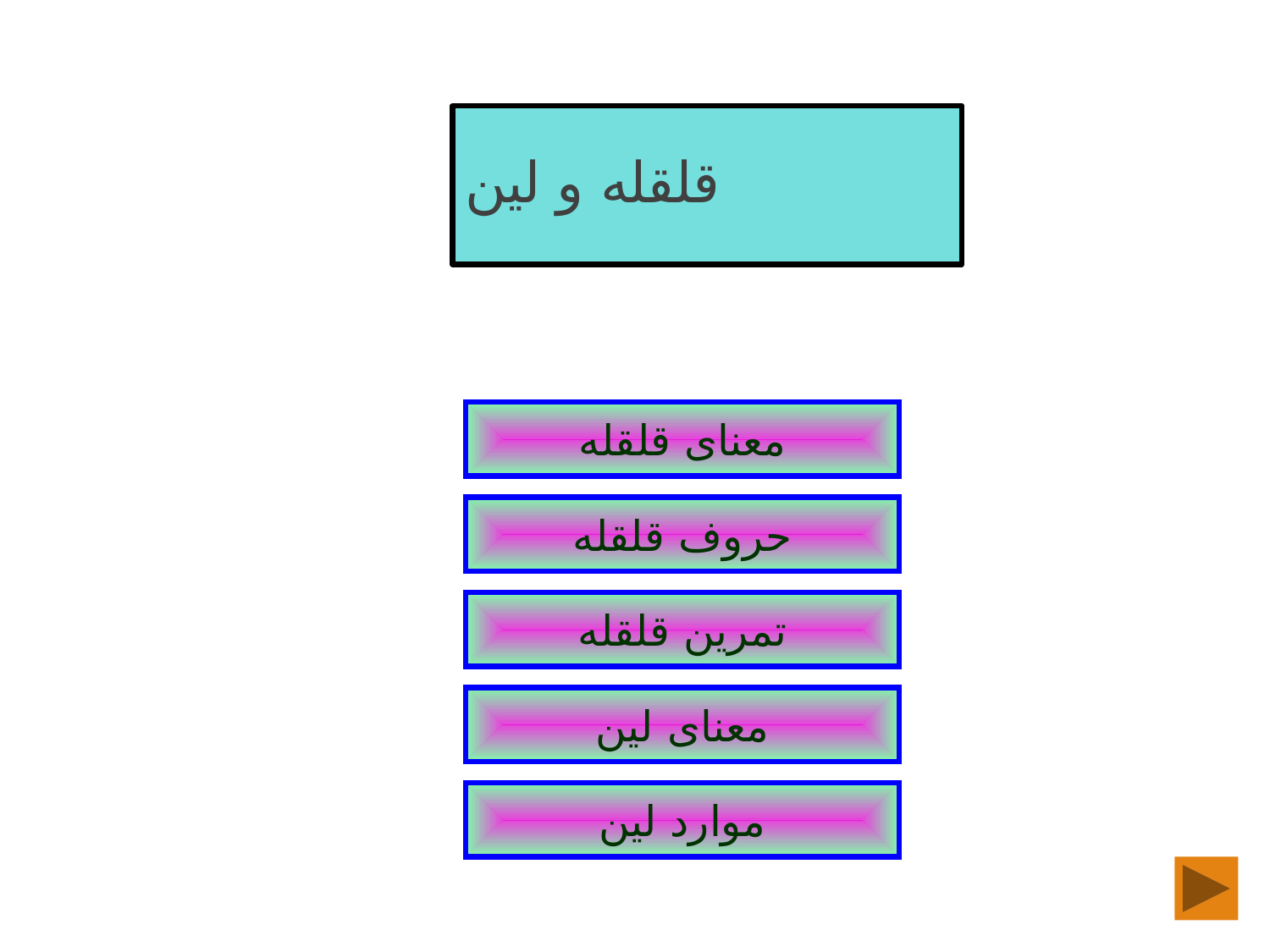

# قلقله و لین

معنای قلقله
حروف قلقله
تمرین قلقله
معنای لین
موارد لین